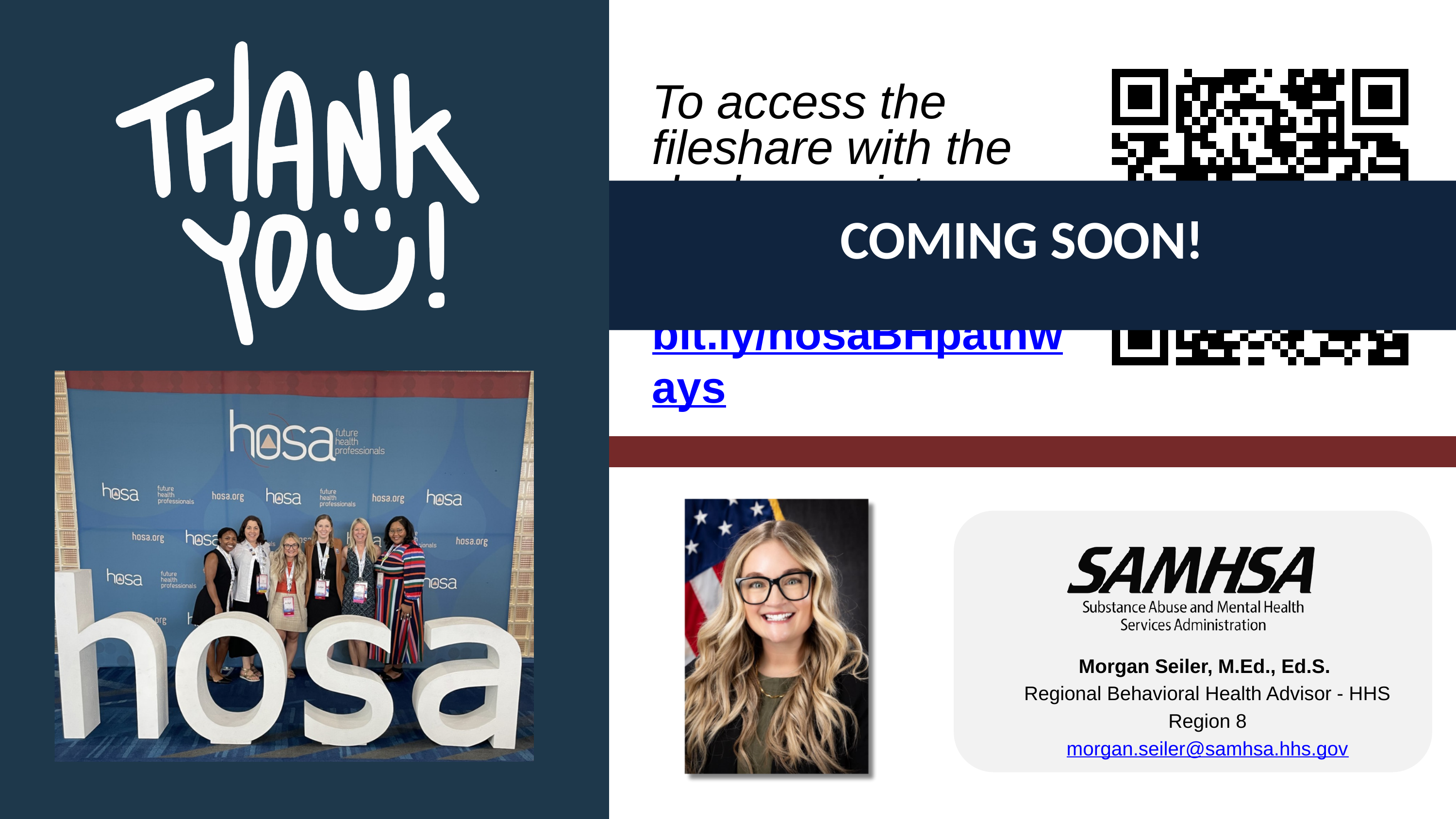

To access the fileshare with the deck + script scan or use the URL below:
COMING SOON!
bit.ly/hosaBHpathways

​
Morgan Seiler, M.Ed., Ed.S. ​
Regional Behavioral Health Advisor - HHS Region 8
morgan.seiler@samhsa.hhs.gov